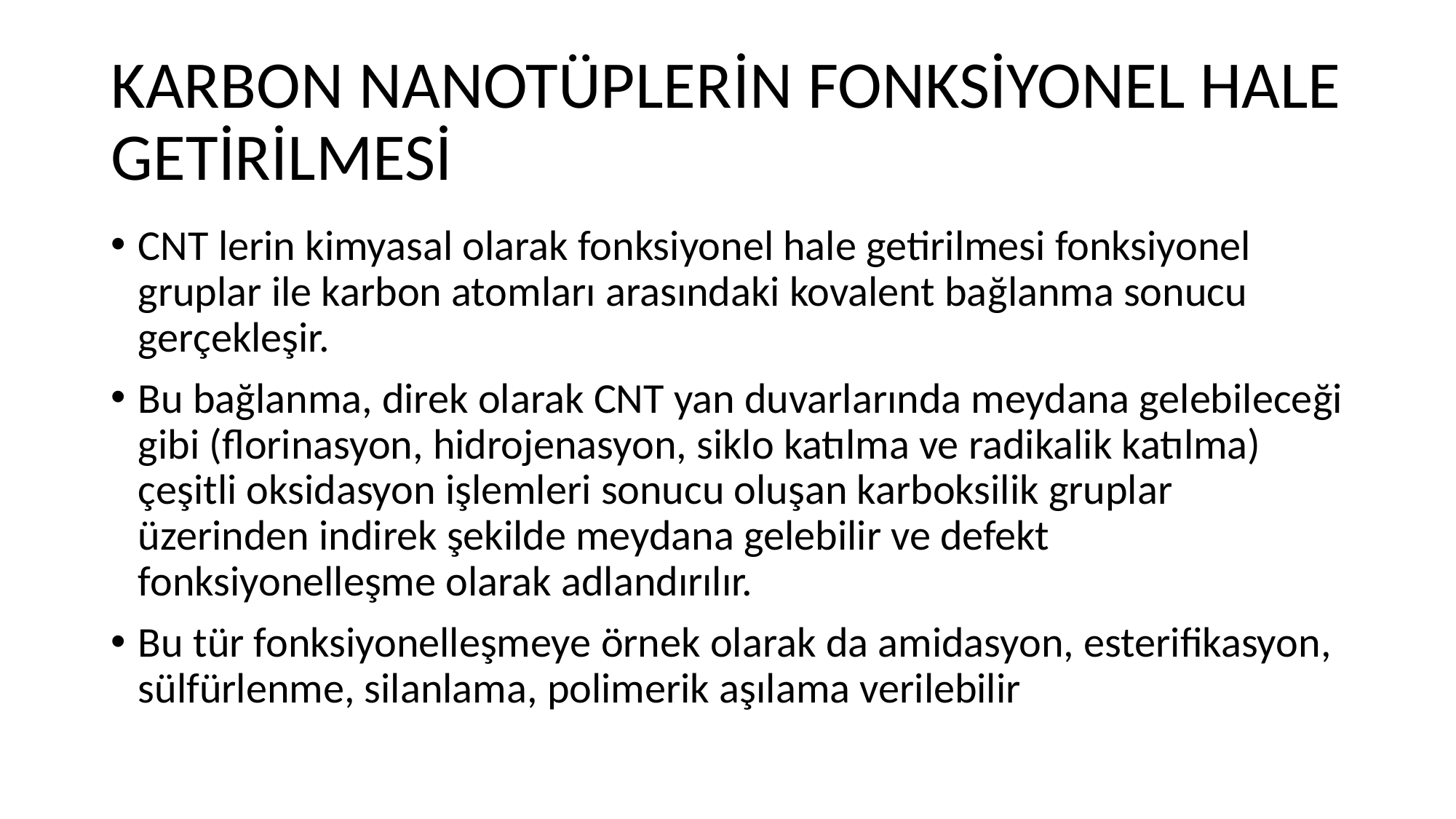

# KARBON NANOTÜPLERİN FONKSİYONEL HALE GETİRİLMESİ
CNT lerin kimyasal olarak fonksiyonel hale getirilmesi fonksiyonel gruplar ile karbon atomları arasındaki kovalent bağlanma sonucu gerçekleşir.
Bu bağlanma, direk olarak CNT yan duvarlarında meydana gelebileceği gibi (florinasyon, hidrojenasyon, siklo katılma ve radikalik katılma) çeşitli oksidasyon işlemleri sonucu oluşan karboksilik gruplar üzerinden indirek şekilde meydana gelebilir ve defekt fonksiyonelleşme olarak adlandırılır.
Bu tür fonksiyonelleşmeye örnek olarak da amidasyon, esterifikasyon, sülfürlenme, silanlama, polimerik aşılama verilebilir